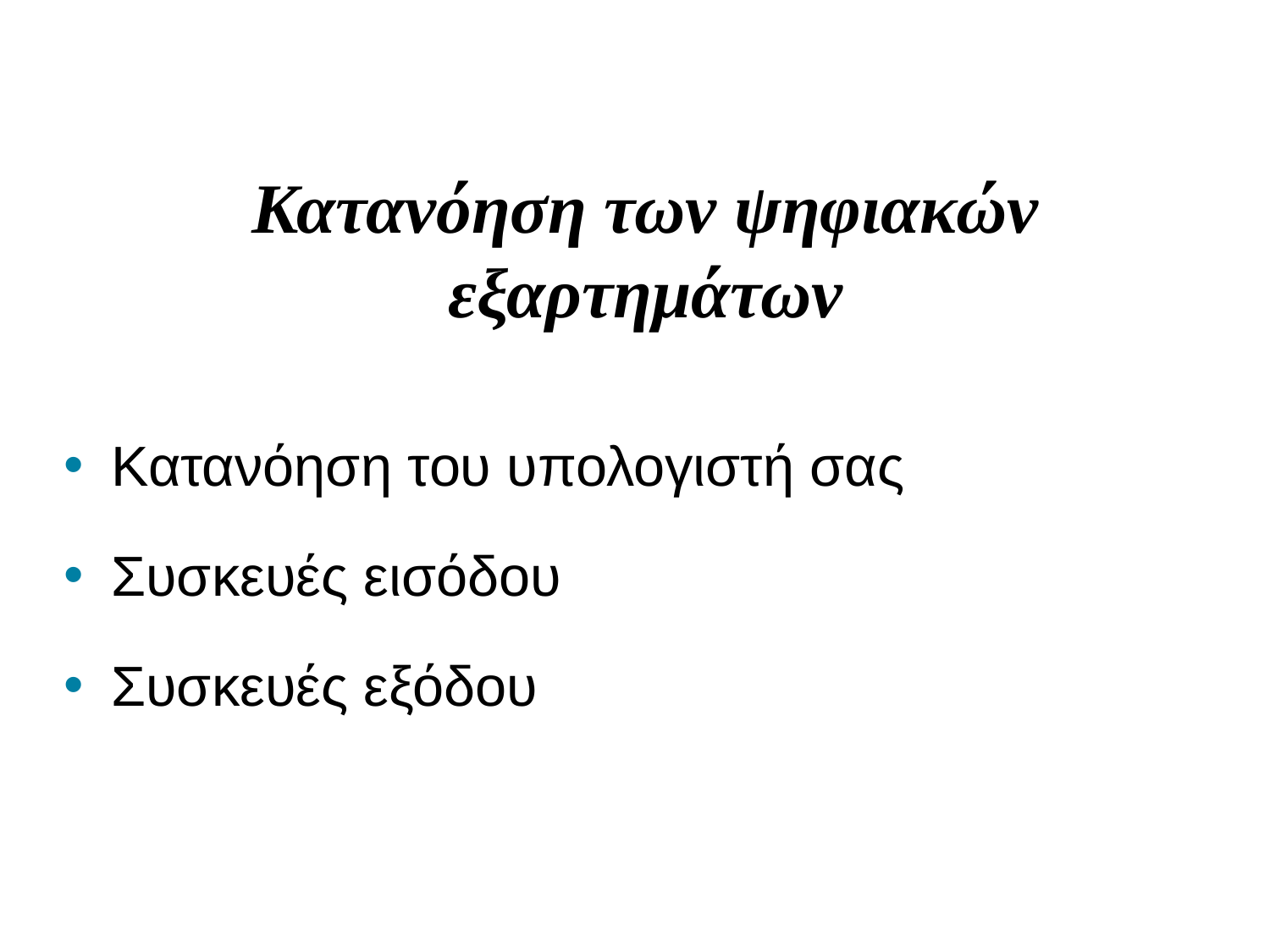

#
Κατανόηση των ψηφιακών εξαρτημάτων
Κατανόηση του υπολογιστή σας
Συσκευές εισόδου
Συσκευές εξόδου